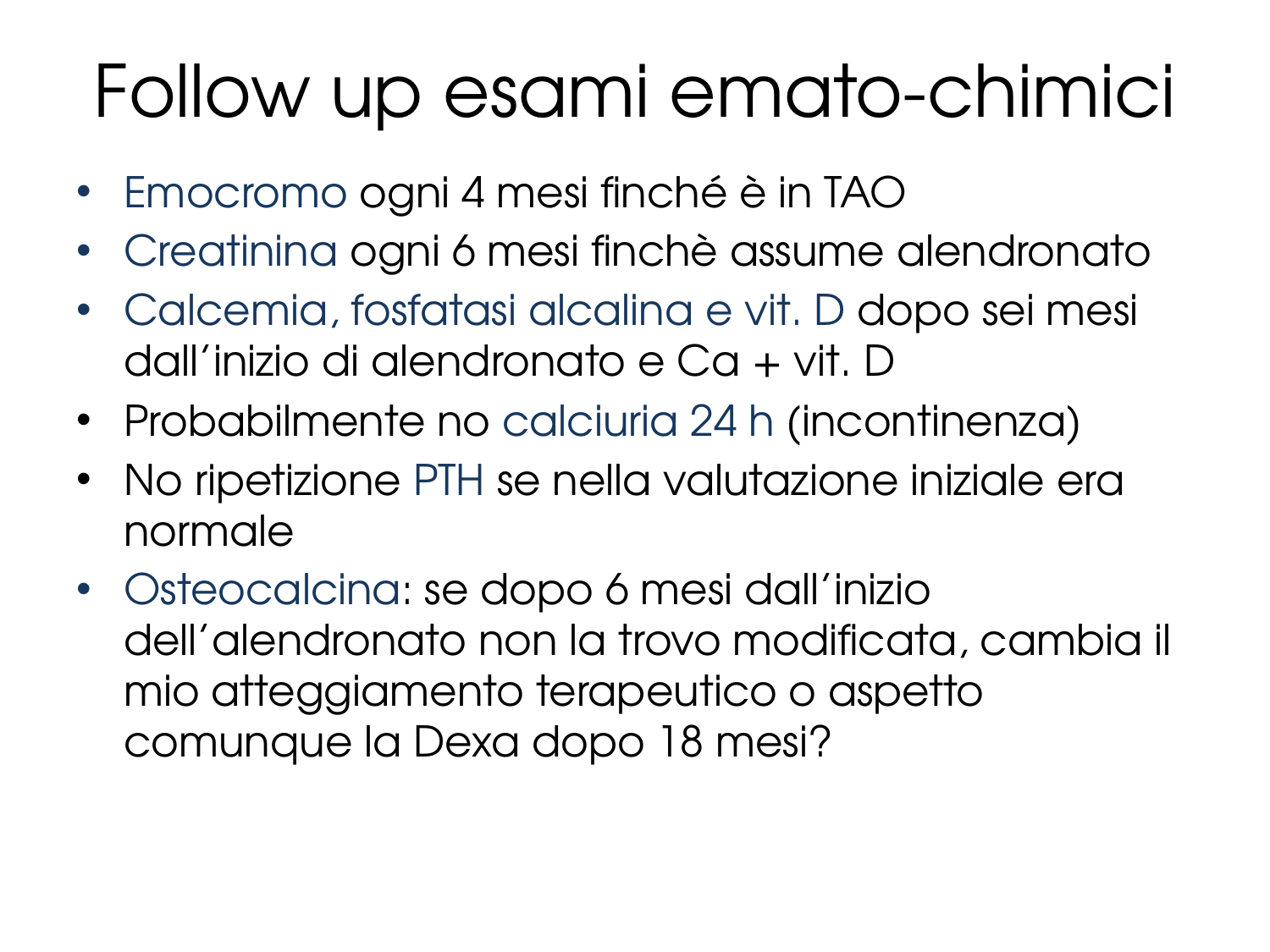

# Follow up esami emato-chimici
Emocromo ogni 4 mesi finché è in TAO
Creatinina ogni 6 mesi finchè assume alendronato
Calcemia, fosfatasi alcalina e vit. D dopo sei mesi dall’inizio di alendronato e Ca + vit. D
Probabilmente no calciuria 24 h (incontinenza)
No ripetizione PTH se nella valutazione iniziale era normale
Osteocalcina: se dopo 6 mesi dall’inizio dell’alendronato non la trovo modificata, cambia il mio atteggiamento terapeutico o aspetto comunque la Dexa dopo 18 mesi?